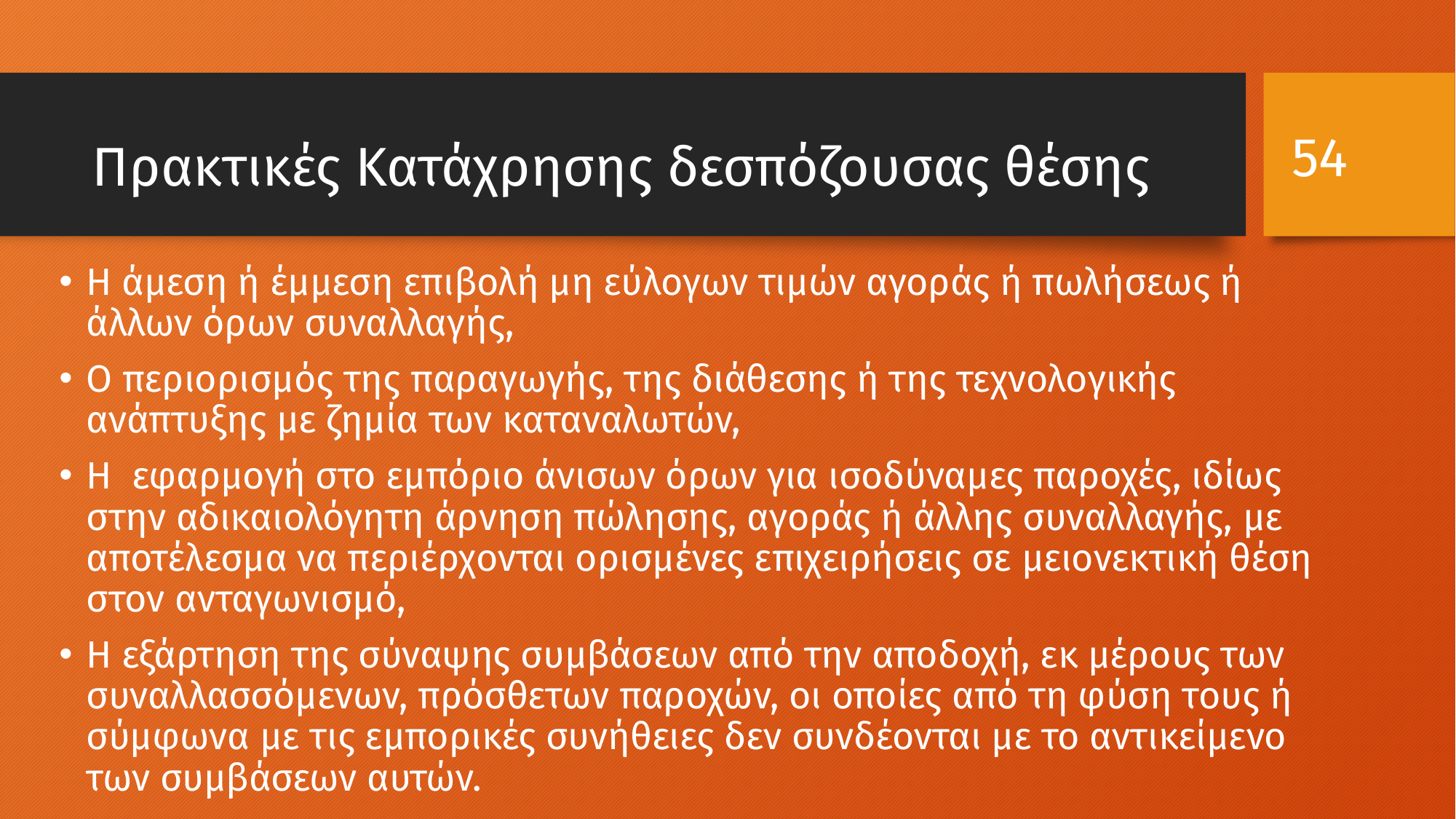

54
# Πρακτικές Κατάχρησης δεσπόζουσας θέσης
Η άμεση ή έμμεση επιβολή μη εύλογων τιμών αγοράς ή πωλήσεως ή άλλων όρων συναλλαγής,
Ο περιορισμός της παραγωγής, της διάθεσης ή της τεχνολογικής ανάπτυξης με ζημία των καταναλωτών,
Η  εφαρμογή στο εμπόριο άνισων όρων για ισοδύναμες παροχές, ιδίως στην αδικαιολόγητη άρνηση πώλησης, αγοράς ή άλλης συναλλαγής, με αποτέλεσμα να περιέρχονται ορισμένες επιχειρήσεις σε μειονεκτική θέση στον ανταγωνισμό,
Η εξάρτηση της σύναψης συμβάσεων από την αποδοχή, εκ μέρους των συναλλασσόμενων, πρόσθετων παροχών, οι οποίες από τη φύση τους ή σύμφωνα με τις εμπορικές συνήθειες δεν συνδέονται με το αντικείμενο των συμβάσεων αυτών.